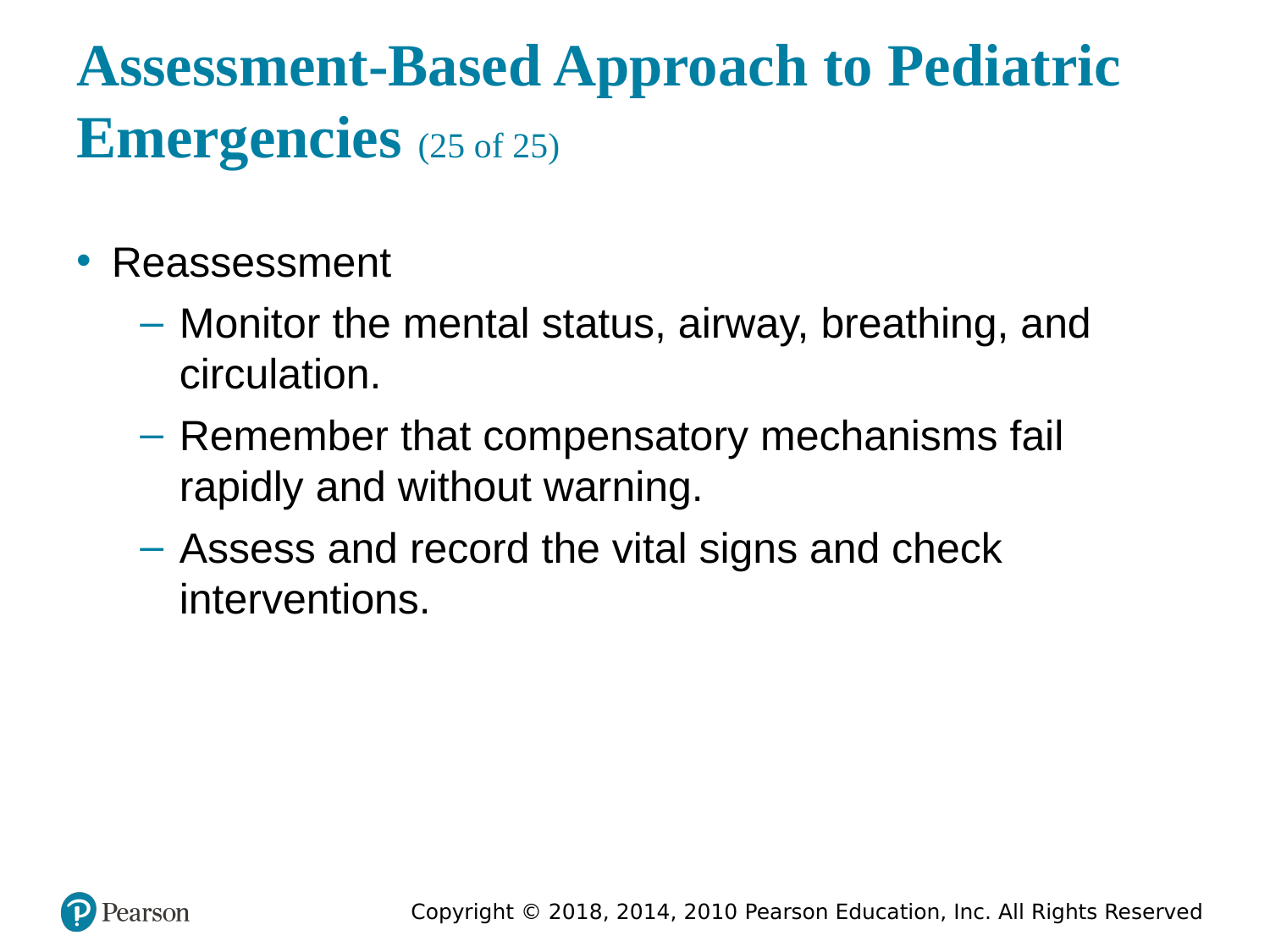

# Assessment-Based Approach to Pediatric Emergencies (25 of 25)
Reassessment
Monitor the mental status, airway, breathing, and circulation.
Remember that compensatory mechanisms fail rapidly and without warning.
Assess and record the vital signs and check interventions.